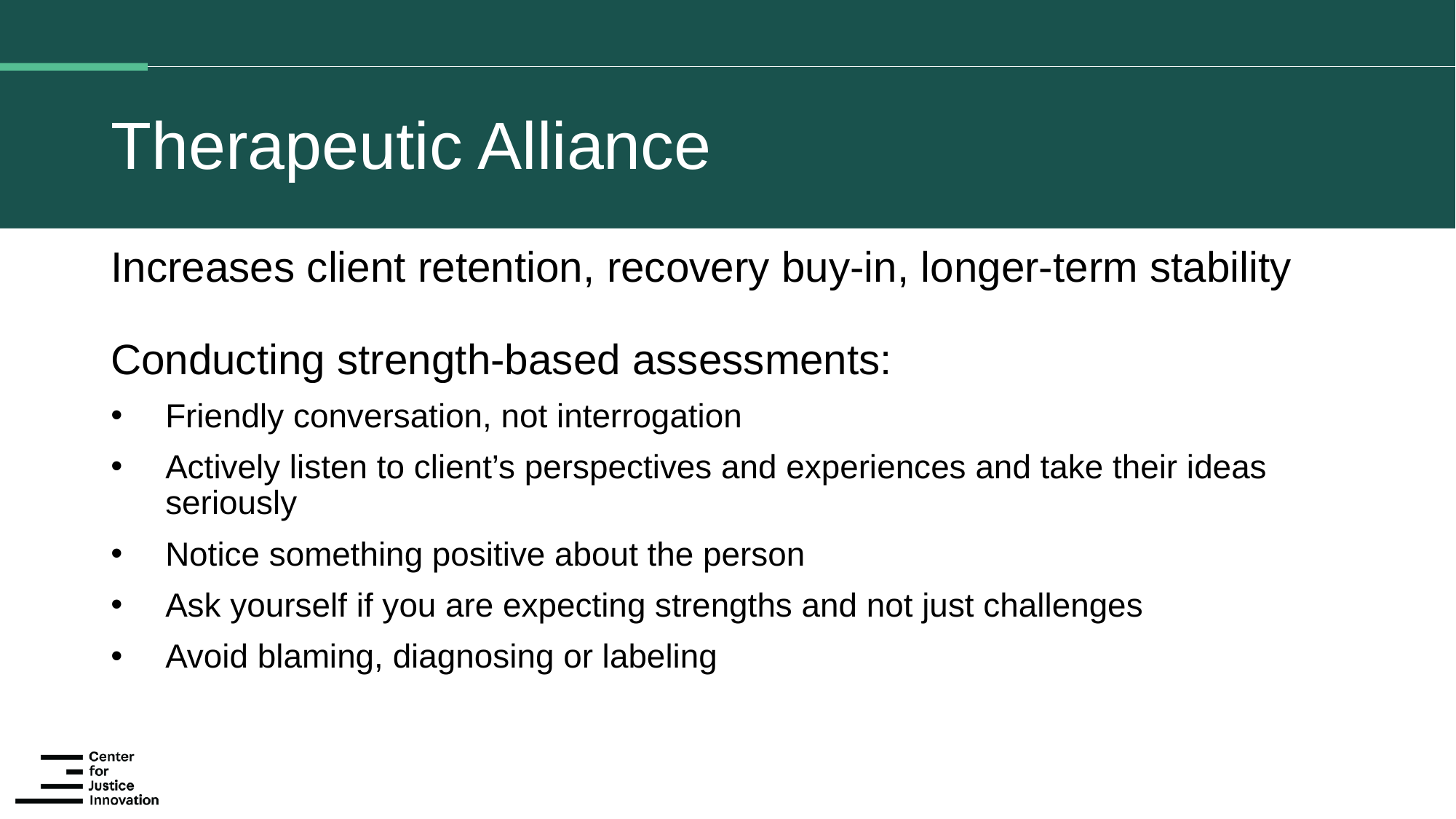

# Therapeutic Alliance
Increases client retention, recovery buy-in, longer-term stability

Conducting strength-based assessments:
Friendly conversation, not interrogation
Actively listen to client’s perspectives and experiences and take their ideas seriously
Notice something positive about the person
Ask yourself if you are expecting strengths and not just challenges
Avoid blaming, diagnosing or labeling